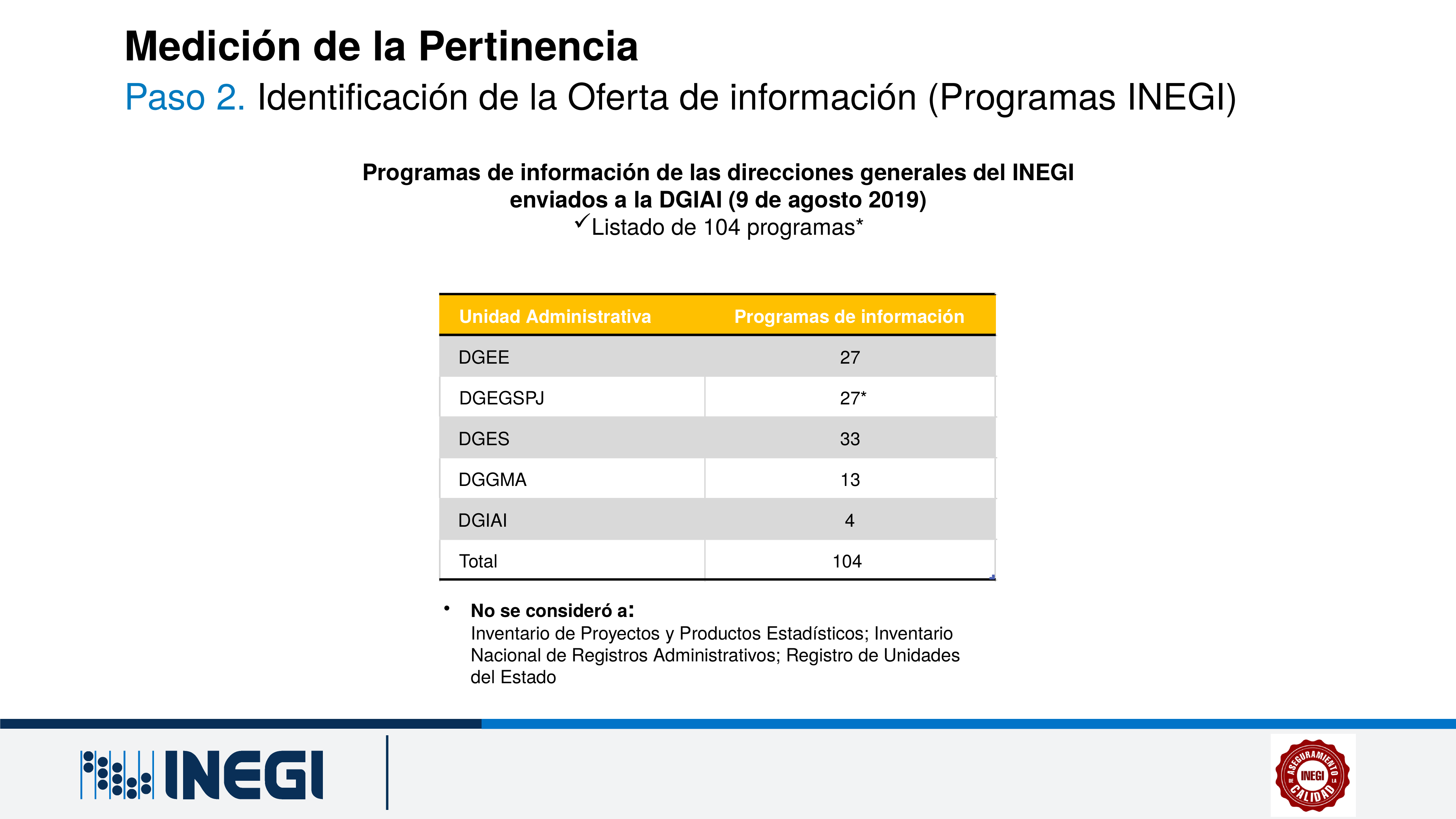

Medición de la Pertinencia
Paso 2. Identificación de la Oferta de información (Programas INEGI)
Programas de información de las direcciones generales del INEGI enviados a la DGIAI (9 de agosto 2019)
Listado de 104 programas*

Unidad Administrativa
Programas de información

DGEE
27

DGEGSPJ
27*

DGES
33

DGGMA
13

DGIAI
4

Total
104

No se consideró a:
Inventario de Proyectos y Productos Estadísticos; Inventario Nacional de Registros Administrativos; Registro de Unidades del Estado